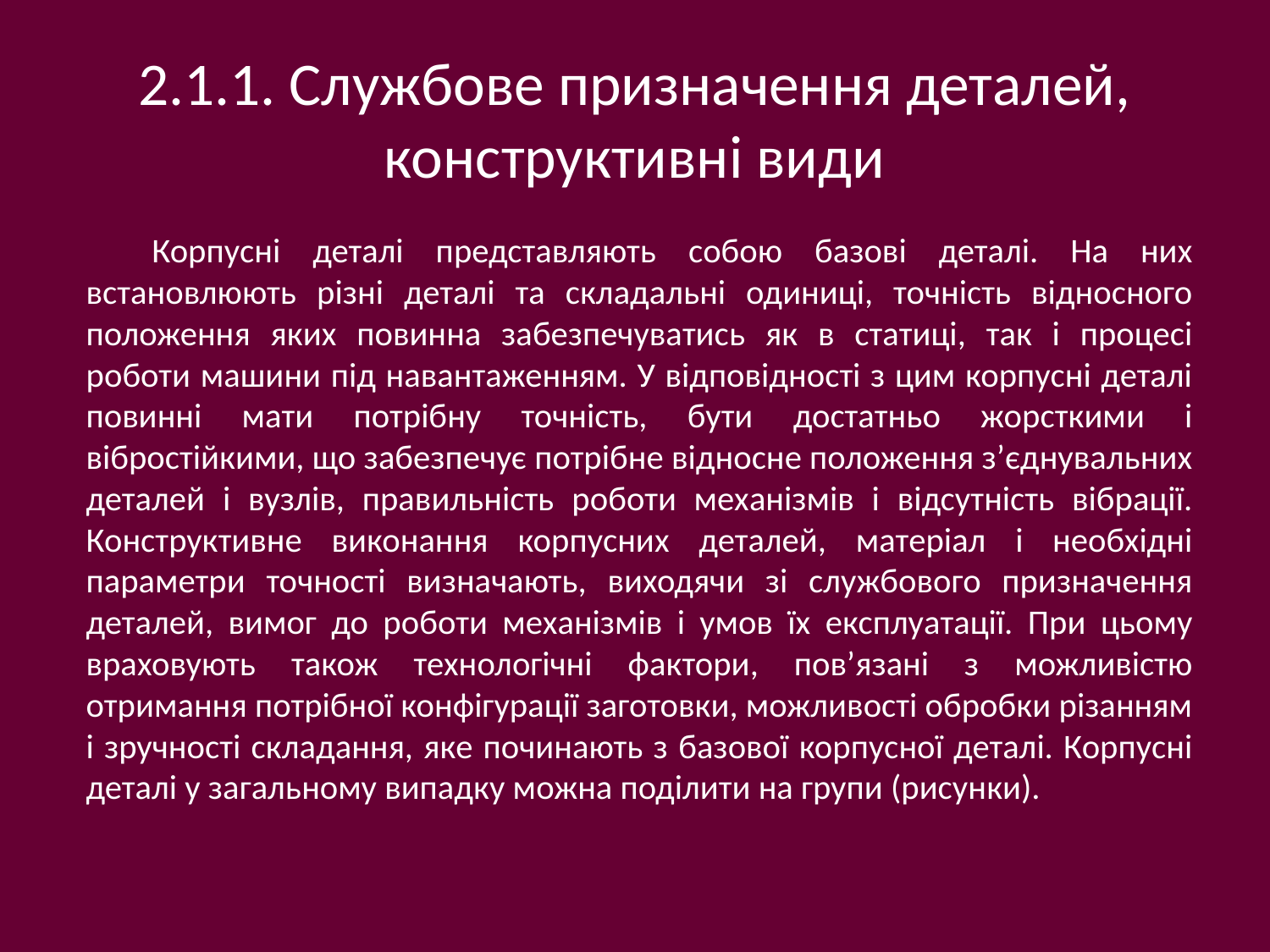

# 2.1.1. Службове призначення деталей, конструктивні види
 Корпусні деталі представляють собою базові деталі. На них встановлюють різні деталі та складальні одиниці, точність відносного положення яких повинна забезпечуватись як в статиці, так і процесі роботи машини під навантаженням. У відповідності з цим корпусні деталі повинні мати потрібну точність, бути достатньо жорсткими і вібростійкими, що забезпечує потрібне відносне положення з’єднувальних деталей і вузлів, правильність роботи механізмів і відсутність вібрації. Конструктивне виконання корпусних деталей, матеріал і необхідні параметри точності визначають, виходячи зі службового призначення деталей, вимог до роботи механізмів і умов їх експлуатації. При цьому враховують також технологічні фактори, пов’язані з можливістю отримання потрібної конфігурації заготовки, можливості обробки різанням і зручності складання, яке починають з базової корпусної деталі. Корпусні деталі у загальному випадку можна поділити на групи (рисунки).